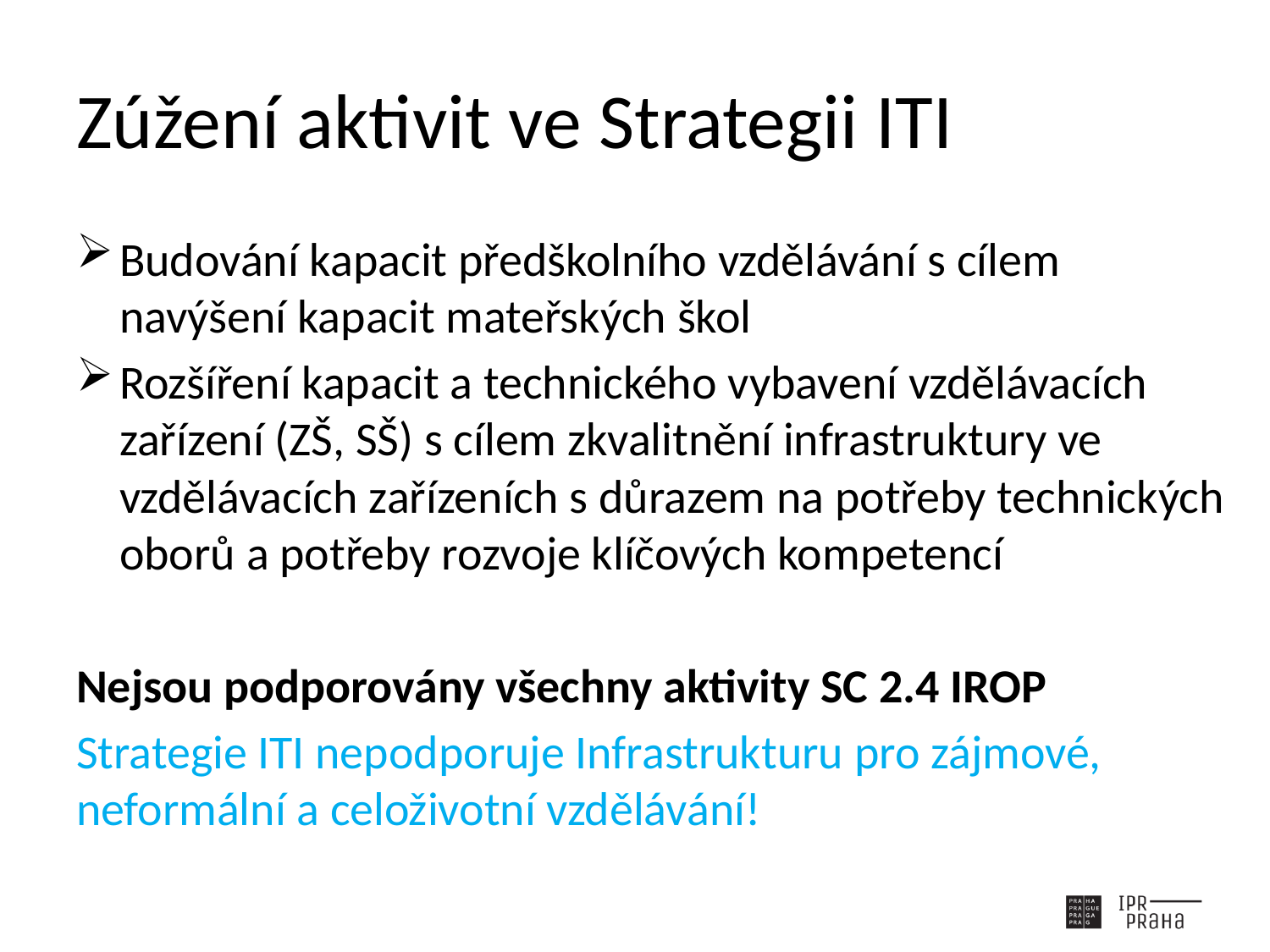

# Zúžení aktivit ve Strategii ITI
Budování kapacit předškolního vzdělávání s cílem navýšení kapacit mateřských škol
Rozšíření kapacit a technického vybavení vzdělávacích zařízení (ZŠ, SŠ) s cílem zkvalitnění infrastruktury ve vzdělávacích zařízeních s důrazem na potřeby technických oborů a potřeby rozvoje klíčových kompetencí

Nejsou podporovány všechny aktivity SC 2.4 IROP
Strategie ITI nepodporuje Infrastrukturu pro zájmové, neformální a celoživotní vzdělávání!